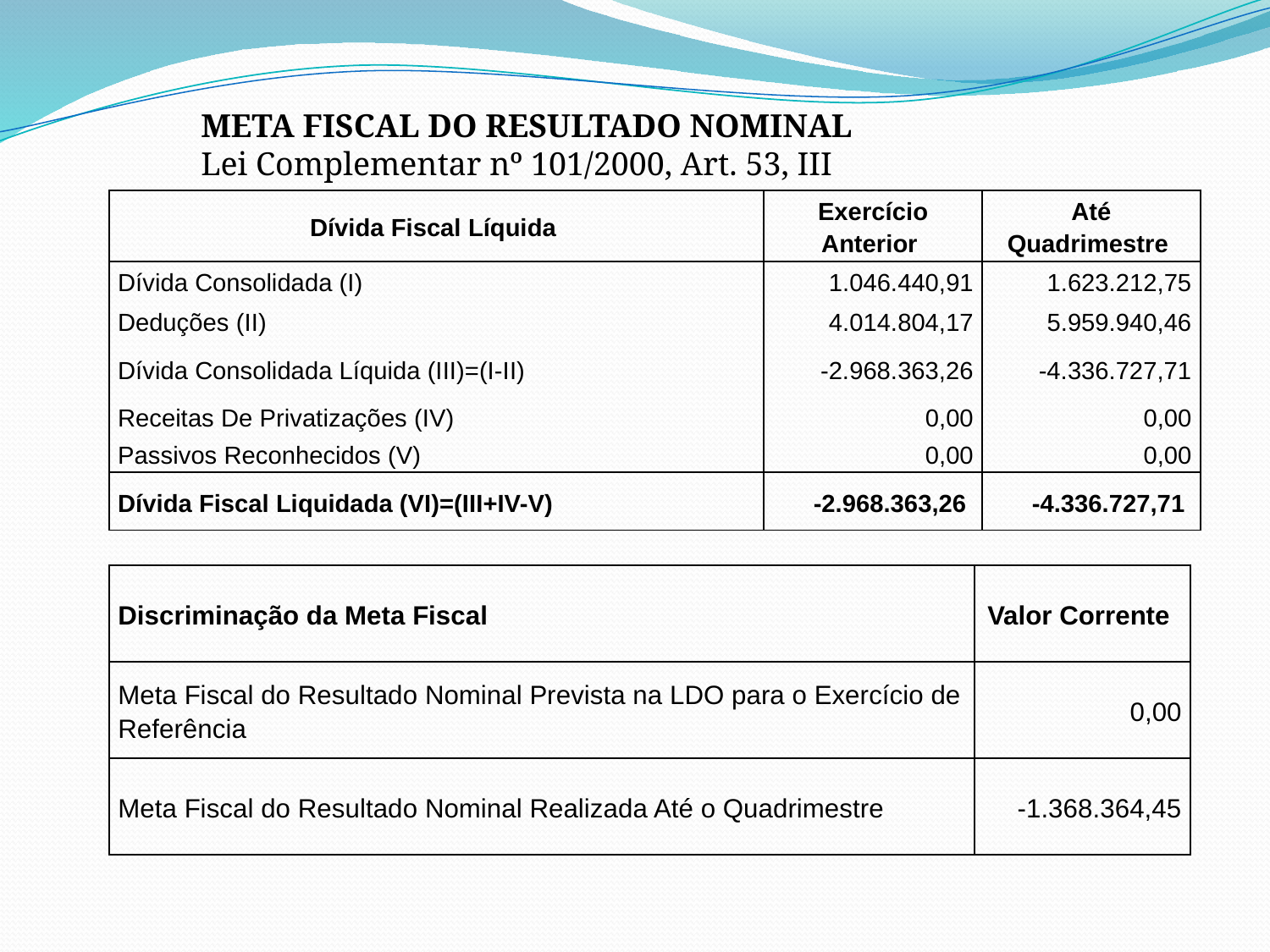

meta fiscal do resultado nominal
Lei Complementar nº 101/2000, Art. 53, III
| Dívida Fiscal Líquida | Exercício Anterior | Até Quadrimestre |
| --- | --- | --- |
| Dívida Consolidada (I) | 1.046.440,91 | 1.623.212,75 |
| Deduções (II) | 4.014.804,17 | 5.959.940,46 |
| Dívida Consolidada Líquida (III)=(I-II) | -2.968.363,26 | -4.336.727,71 |
| Receitas De Privatizações (IV) | 0,00 | 0,00 |
| Passivos Reconhecidos (V) | 0,00 | 0,00 |
| Dívida Fiscal Liquidada (VI)=(III+IV-V) | -2.968.363,26 | -4.336.727,71 |
| Discriminação da Meta Fiscal | Valor Corrente |
| --- | --- |
| Meta Fiscal do Resultado Nominal Prevista na LDO para o Exercício de Referência | 0,00 |
| Meta Fiscal do Resultado Nominal Realizada Até o Quadrimestre | -1.368.364,45 |